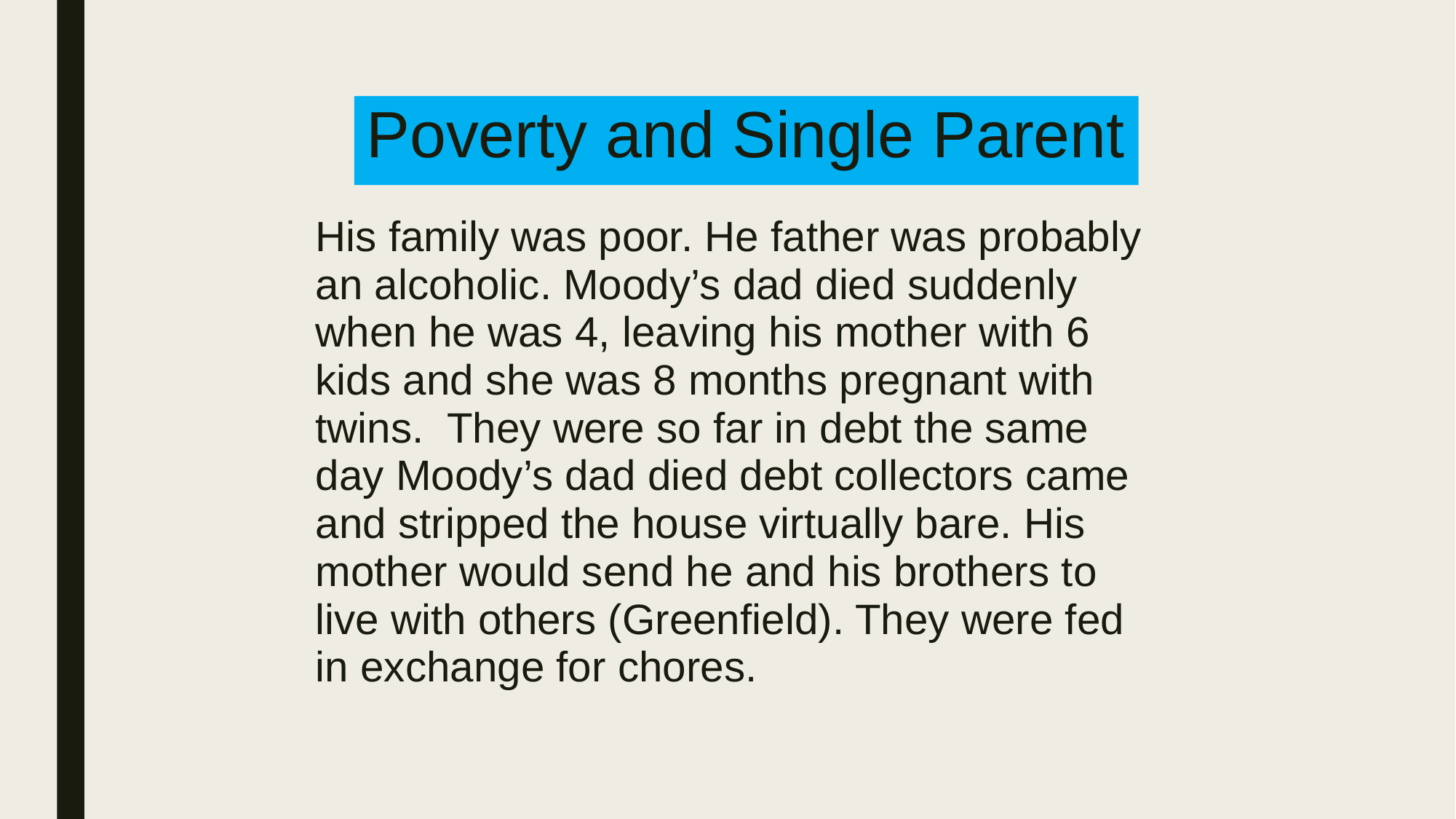

# Poverty and Single Parent
His family was poor. He father was probably an alcoholic. Moody’s dad died suddenly when he was 4, leaving his mother with 6 kids and she was 8 months pregnant with twins.  They were so far in debt the same day Moody’s dad died debt collectors came and stripped the house virtually bare. His mother would send he and his brothers to live with others (Greenfield). They were fed in exchange for chores.